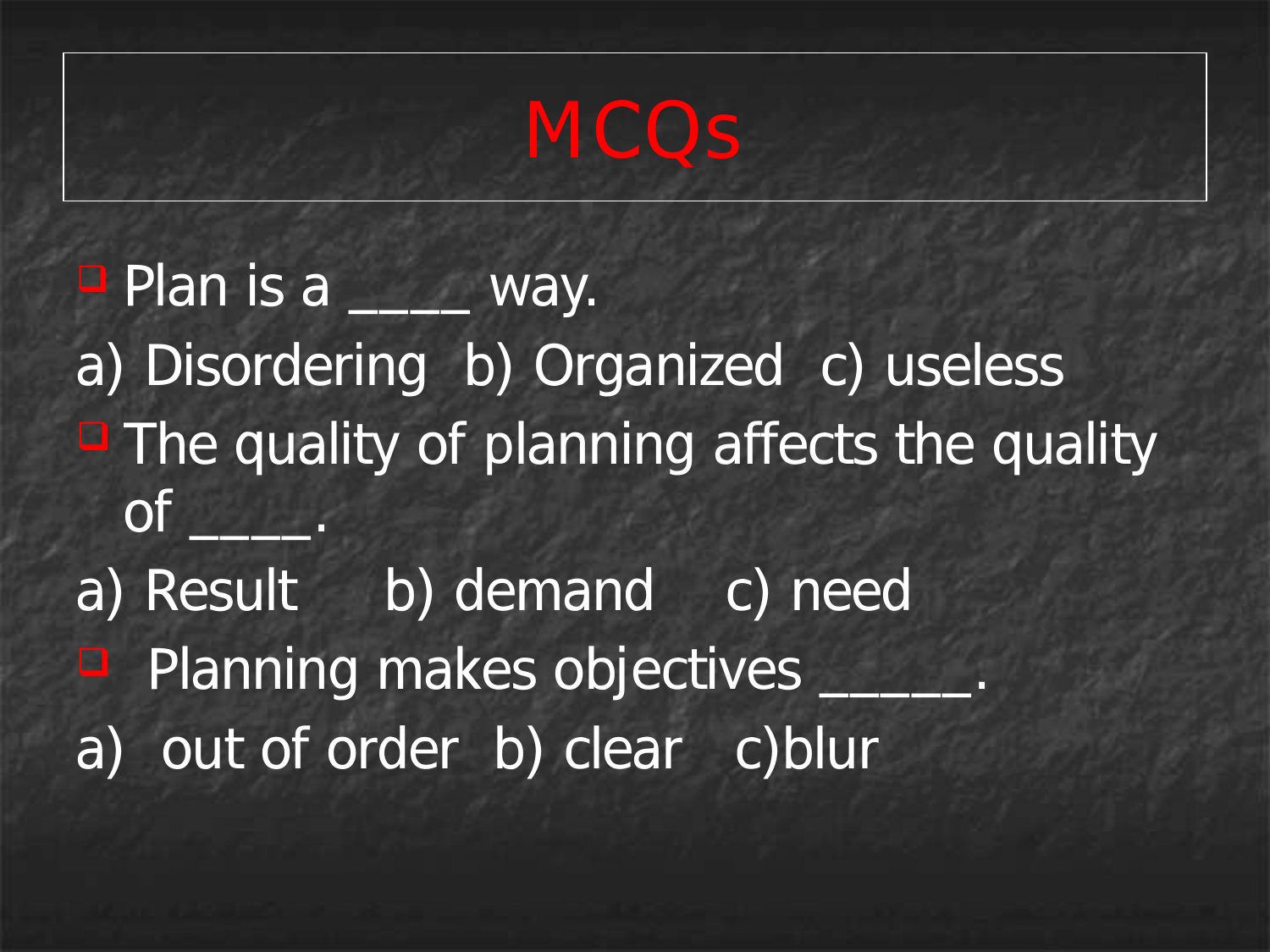

# MCQs
Plan is a ____ way.
a) Disordering  b) Organized  c) useless
The quality of planning affects the quality of ____.
a) Result     b) demand    c) need
Planning makes objectives _____.
a)  out of order  b) clear   c)blur